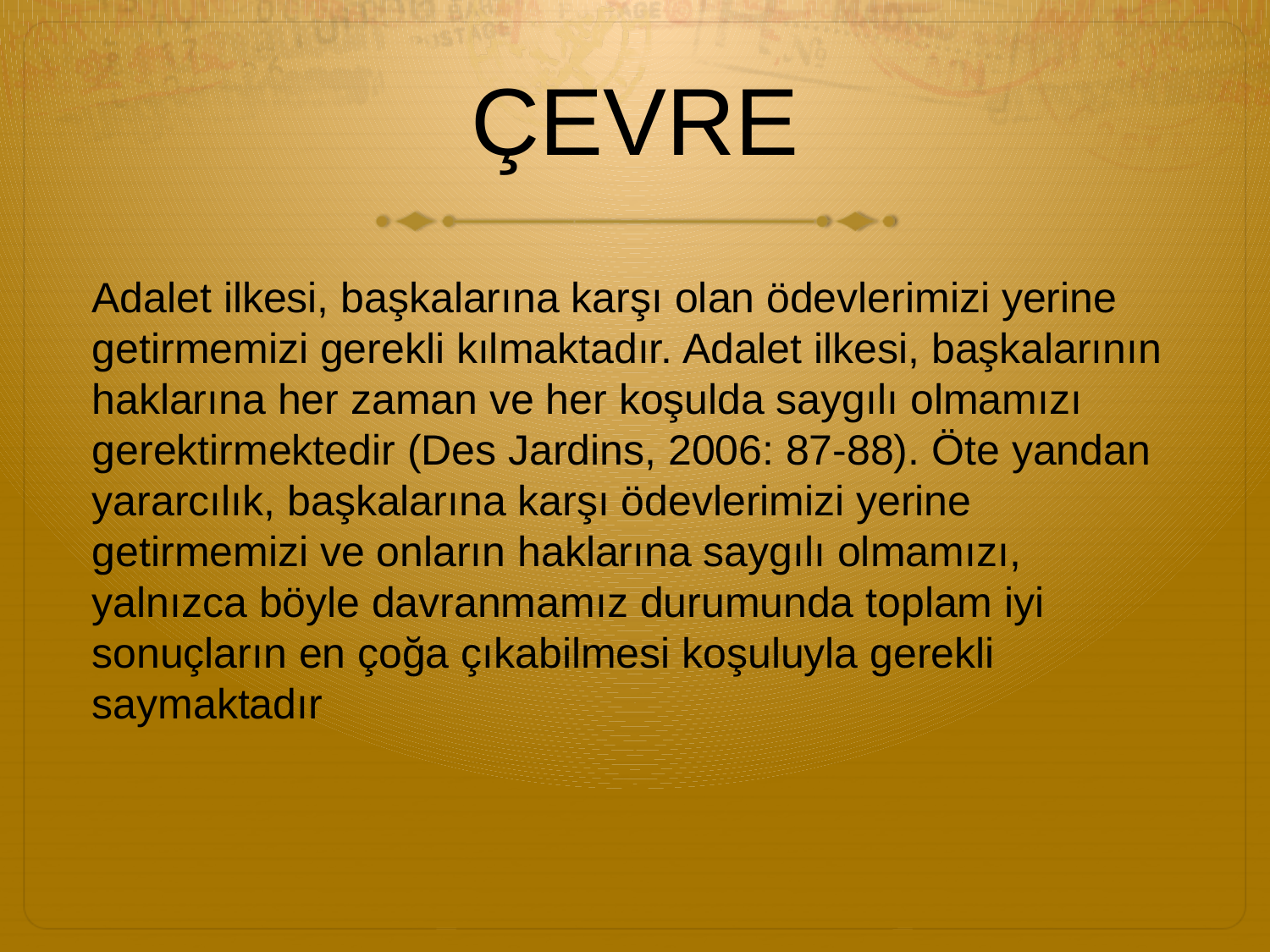

# ÇEVRE
Adalet ilkesi, başkalarına karşı olan ödevlerimizi yerine getirmemizi gerekli kılmaktadır. Adalet ilkesi, başkalarının haklarına her zaman ve her koşulda saygılı olmamızı gerektirmektedir (Des Jardins, 2006: 87-88). Öte yandan yararcılık, başkalarına karşı ödevlerimizi yerine getirmemizi ve onların haklarına saygılı olmamızı, yalnızca böyle davranmamız durumunda toplam iyi sonuçların en çoğa çıkabilmesi koşuluyla gerekli saymaktadır